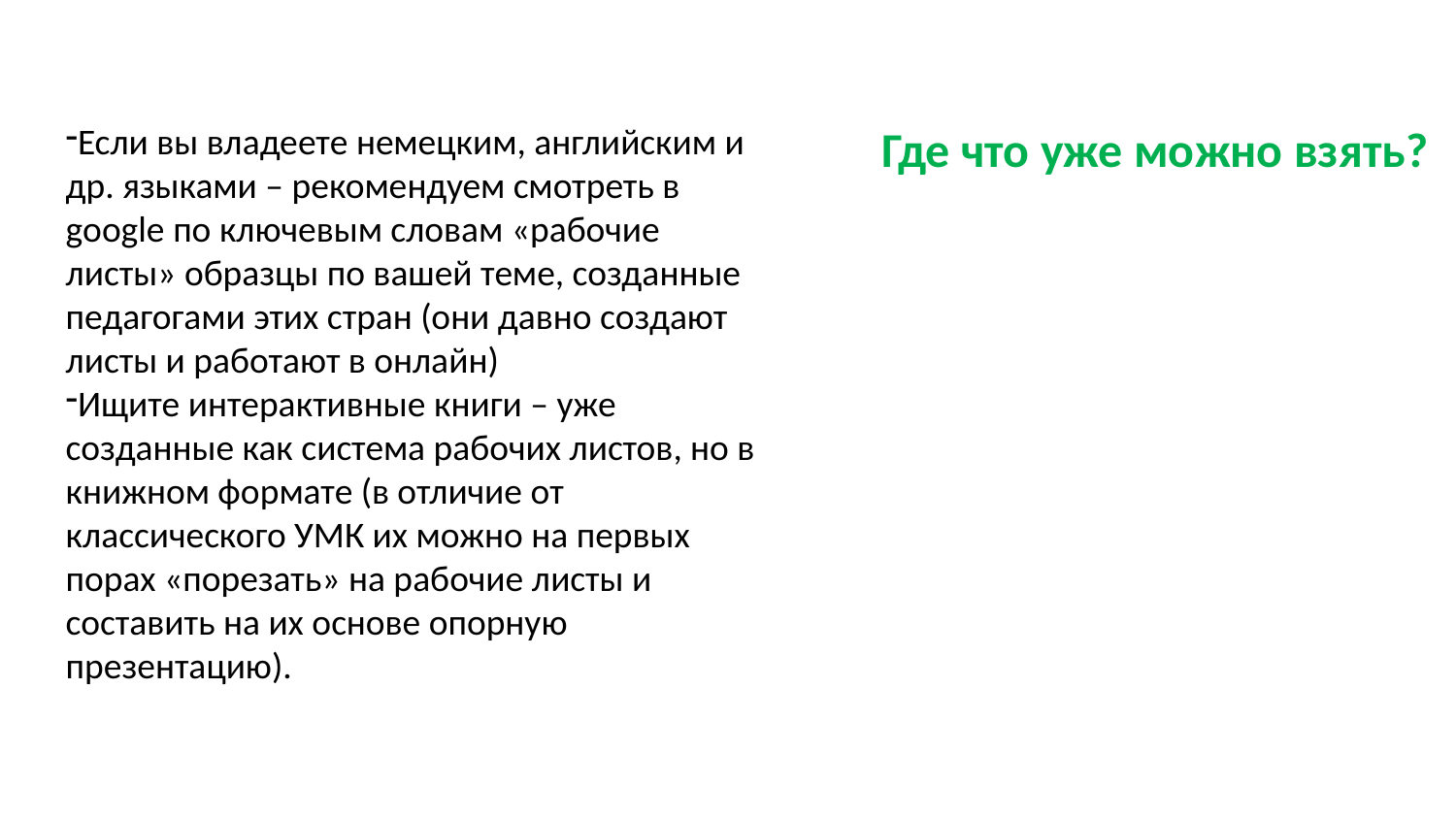

Где что уже можно взять?
Если вы владеете немецким, английским и др. языками – рекомендуем смотреть в google по ключевым словам «рабочие листы» образцы по вашей теме, созданные педагогами этих стран (они давно создают листы и работают в онлайн)
Ищите интерактивные книги – уже созданные как система рабочих листов, но в книжном формате (в отличие от классического УМК их можно на первых порах «порезать» на рабочие листы и составить на их основе опорную презентацию).